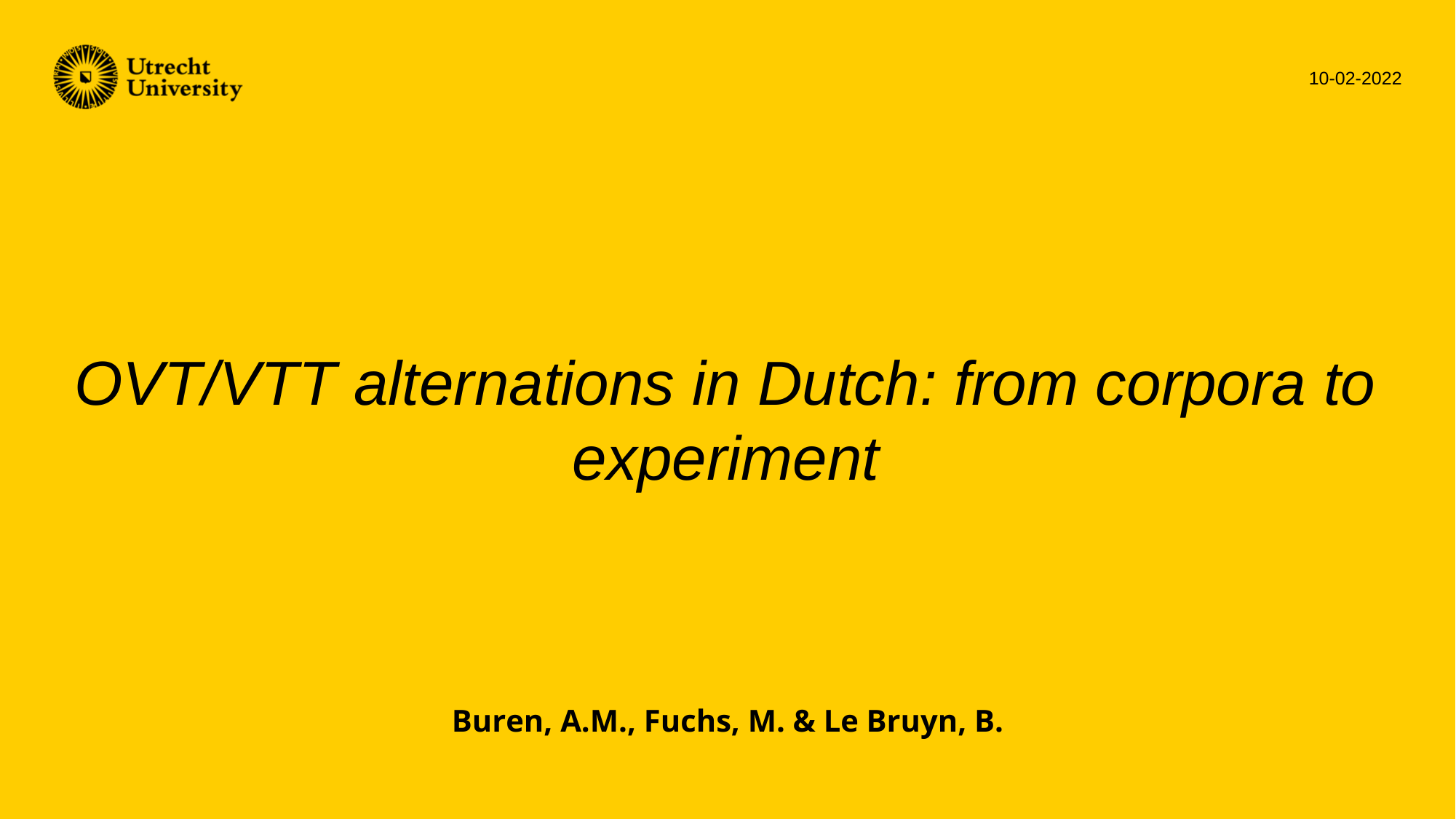

10-02-2022
# OVT/VTT alternations in Dutch: from corpora to experiment
Buren, A.M., Fuchs, M. & Le Bruyn, B.